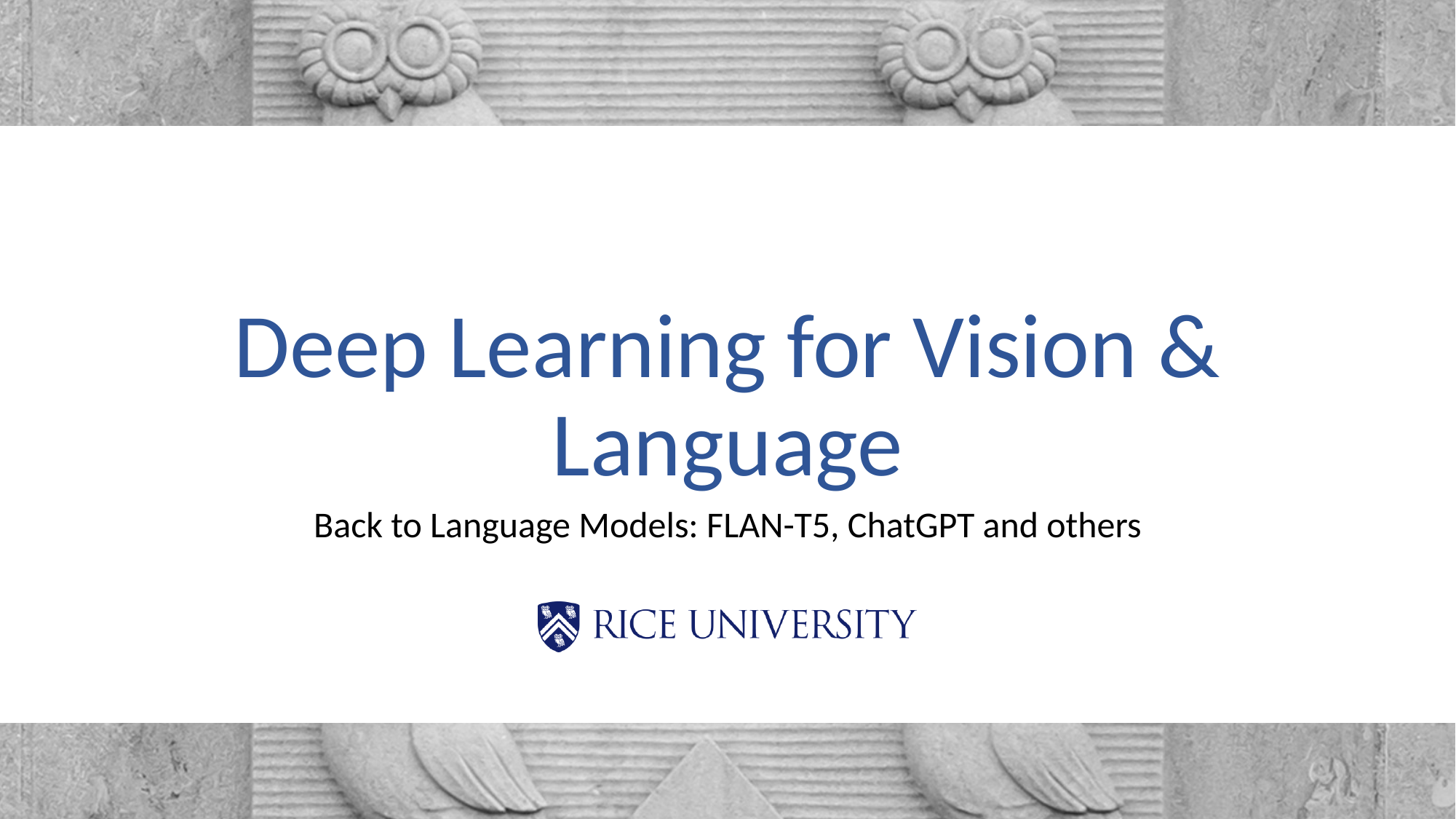

# Deep Learning for Vision & Language
Back to Language Models: FLAN-T5, ChatGPT and others